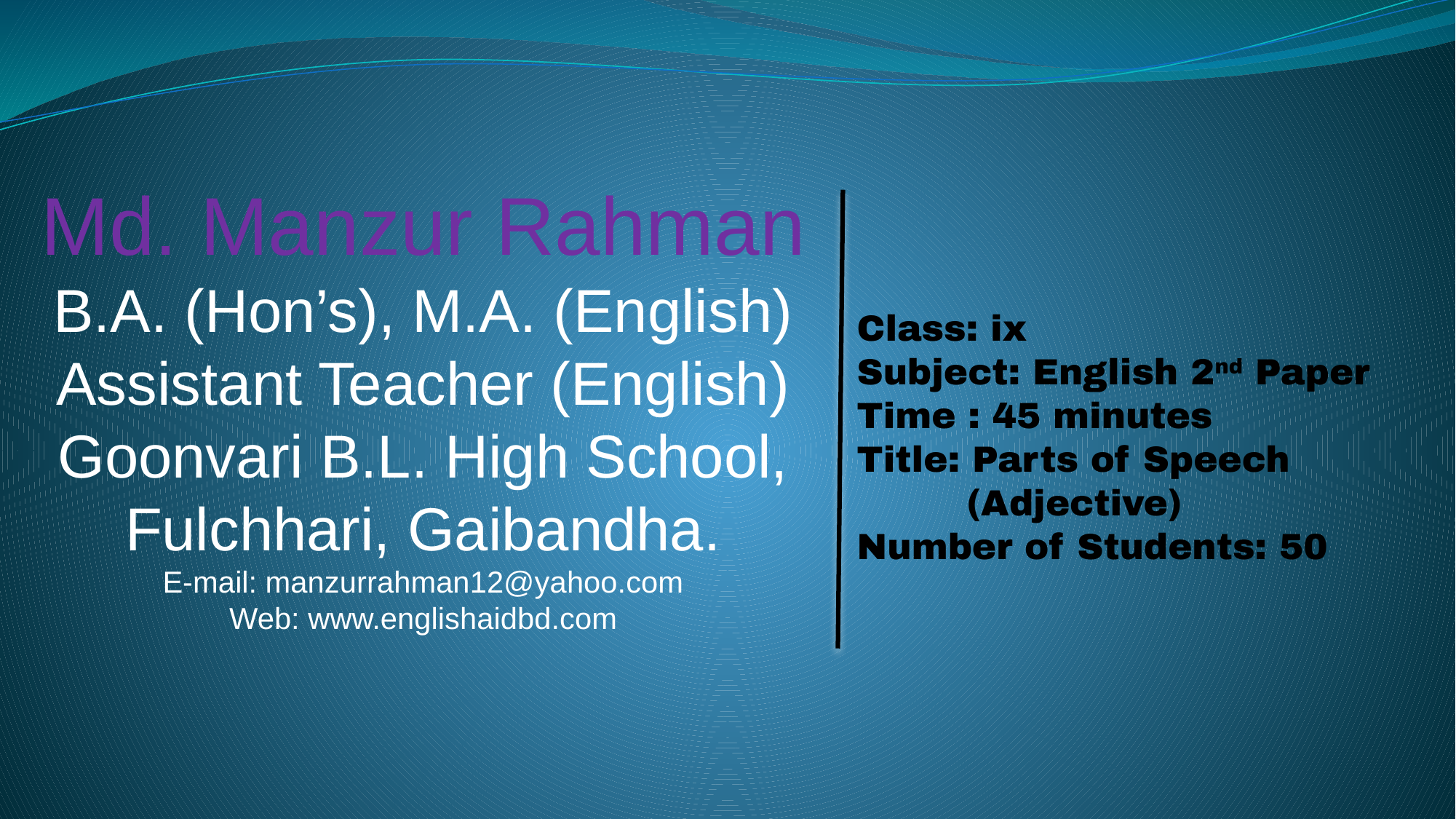

Md. Manzur Rahman
B.A. (Hon’s), M.A. (English)
Assistant Teacher (English)
Goonvari B.L. High School,
Fulchhari, Gaibandha.
E-mail: manzurrahman12@yahoo.com
Web: www.englishaidbd.com
Class: ix
Subject: English 2nd Paper
Time : 45 minutes
Title: Parts of Speech
         (Adjective)
Number of Students: 50